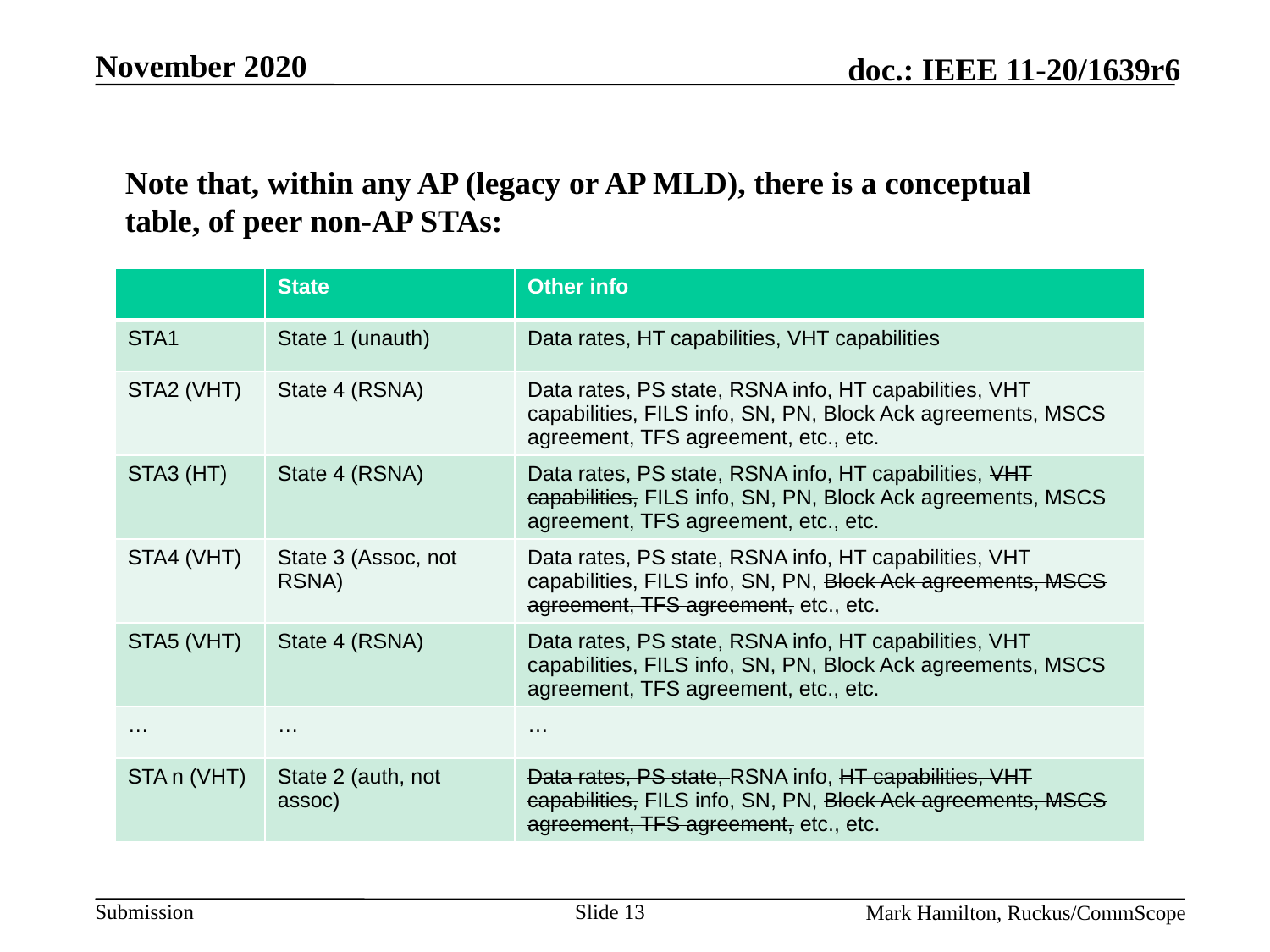

Note that, within any AP (legacy or AP MLD), there is a conceptual table, of peer non-AP STAs:
|  | State | Other info |
| --- | --- | --- |
| STA1 | State 1 (unauth) | Data rates, HT capabilities, VHT capabilities |
| STA2 (VHT) | State 4 (RSNA) | Data rates, PS state, RSNA info, HT capabilities, VHT capabilities, FILS info, SN, PN, Block Ack agreements, MSCS agreement, TFS agreement, etc., etc. |
| STA3 (HT) | State 4 (RSNA) | Data rates, PS state, RSNA info, HT capabilities, VHT capabilities, FILS info, SN, PN, Block Ack agreements, MSCS agreement, TFS agreement, etc., etc. |
| STA4 (VHT) | State 3 (Assoc, not RSNA) | Data rates, PS state, RSNA info, HT capabilities, VHT capabilities, FILS info, SN, PN, Block Ack agreements, MSCS agreement, TFS agreement, etc., etc. |
| STA5 (VHT) | State 4 (RSNA) | Data rates, PS state, RSNA info, HT capabilities, VHT capabilities, FILS info, SN, PN, Block Ack agreements, MSCS agreement, TFS agreement, etc., etc. |
| … | … | … |
| STA n (VHT) | State 2 (auth, not assoc) | Data rates, PS state, RSNA info, HT capabilities, VHT capabilities, FILS info, SN, PN, Block Ack agreements, MSCS agreement, TFS agreement, etc., etc. |
Slide 13
Mark Hamilton, Ruckus/CommScope